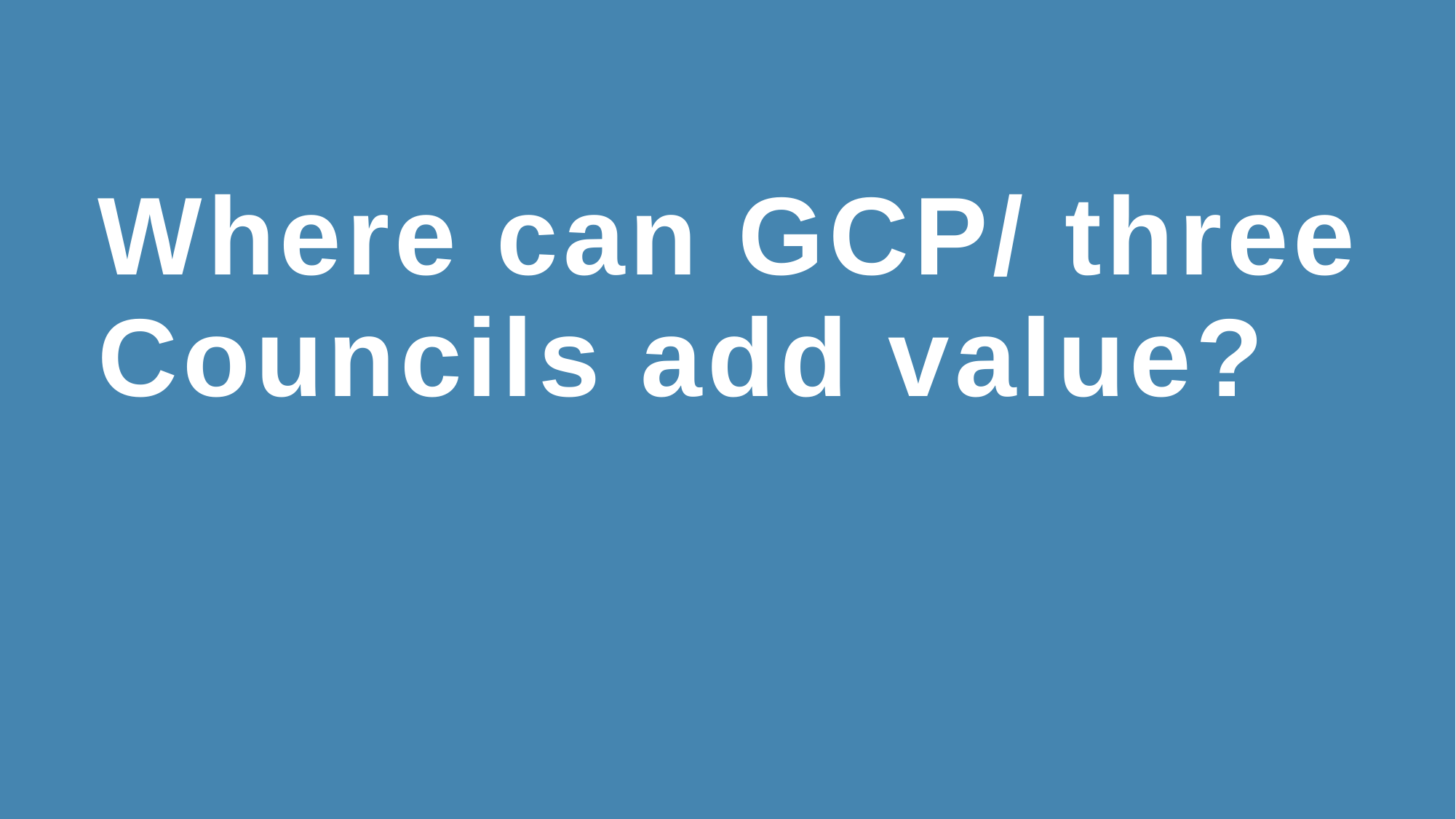

# Where can GCP/ three  Councils add value?